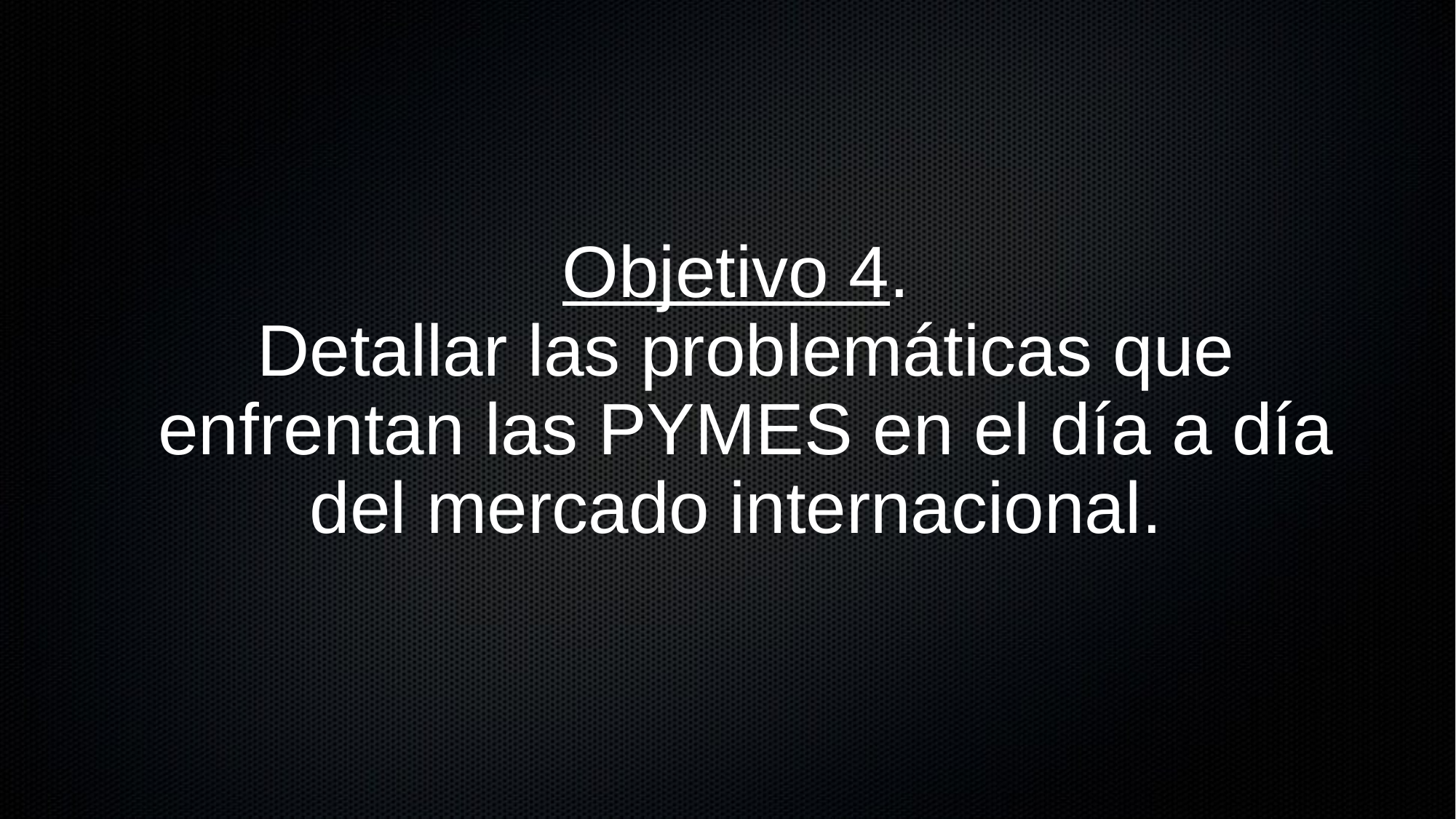

# Objetivo 4. Detallar las problemáticas que enfrentan las PYMES en el día a día del mercado internacional.